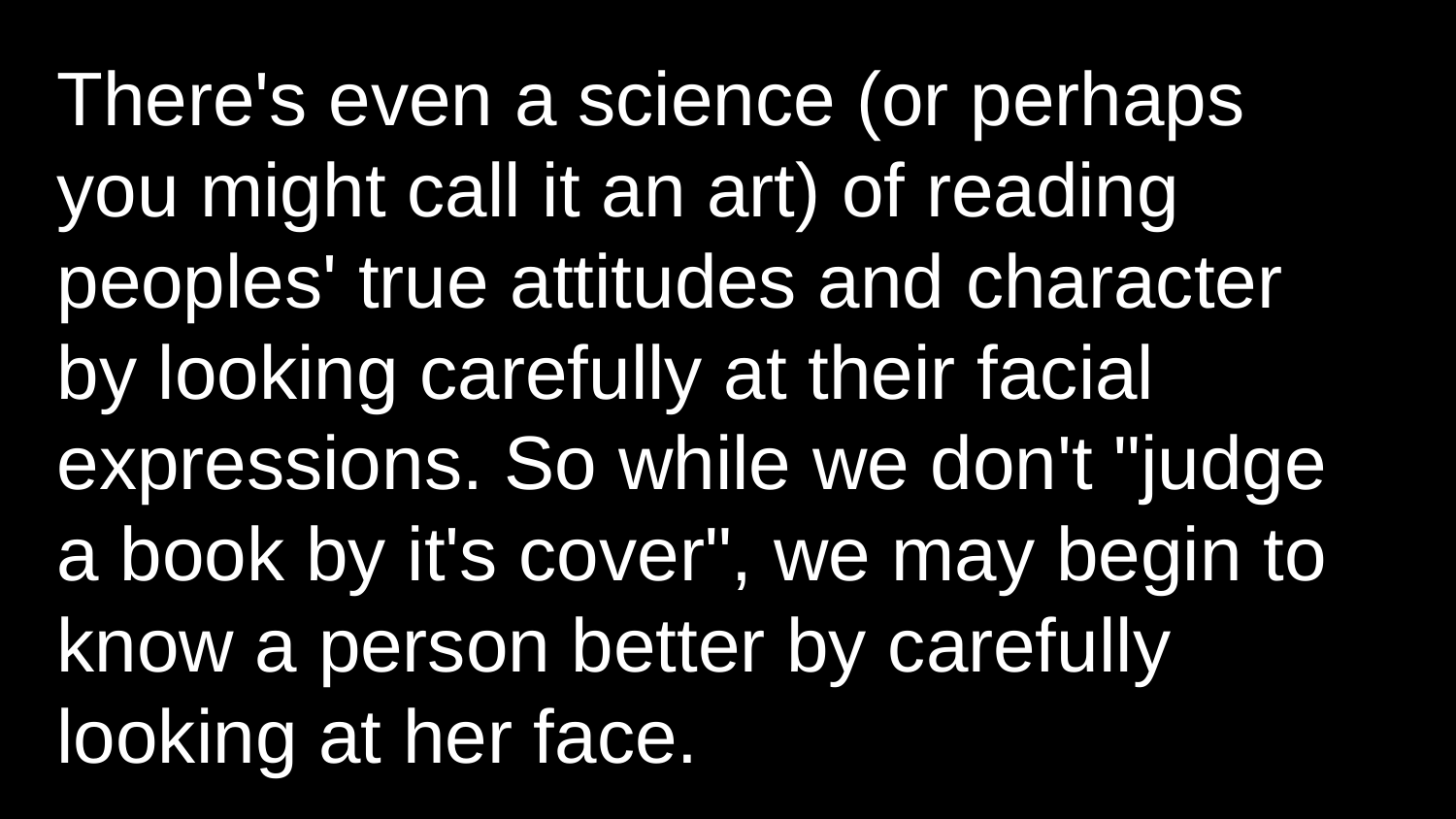

There's even a science (or perhaps you might call it an art) of reading peoples' true attitudes and character by looking carefully at their facial expressions. So while we don't "judge a book by it's cover", we may begin to know a person better by carefully looking at her face.